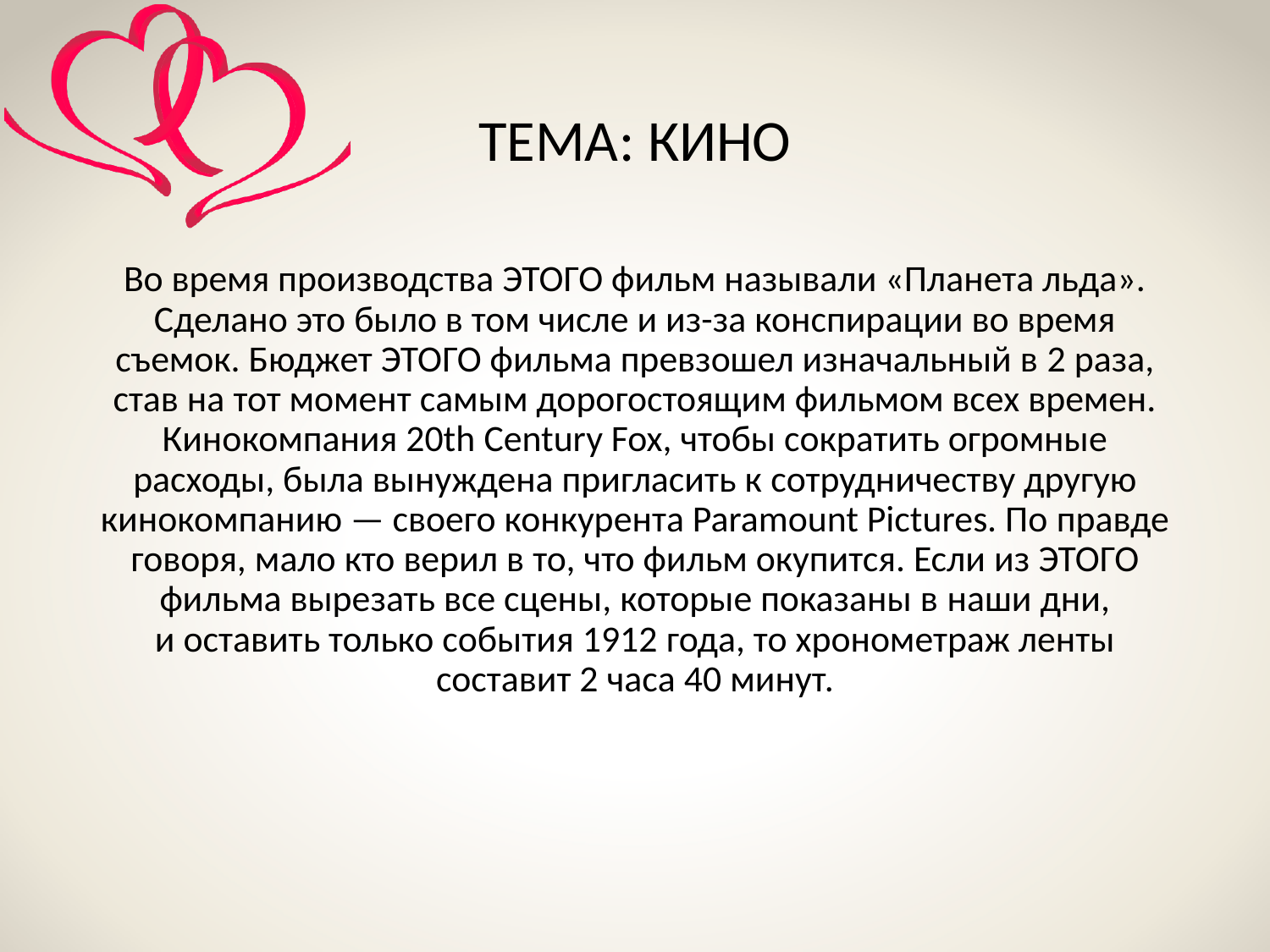

# ТЕМА: КИНО
Во время производства ЭТОГО фильм называли «Планета льда». Сделано это было в том числе и из-за конспирации во время съемок. Бюджет ЭТОГО фильма превзошел изначальный в 2 раза, став на тот момент самым дорогостоящим фильмом всех времен. Кинокомпания 20th Century Fox, чтобы сократить огромные расходы, была вынуждена пригласить к сотрудничеству другую кинокомпанию — своего конкурента Paramount Pictures. По правде говоря, мало кто верил в то, что фильм окупится. Если из ЭТОГО фильма вырезать все сцены, которые показаны в наши дни, и оставить только события 1912 года, то хронометраж ленты составит 2 часа 40 минут.